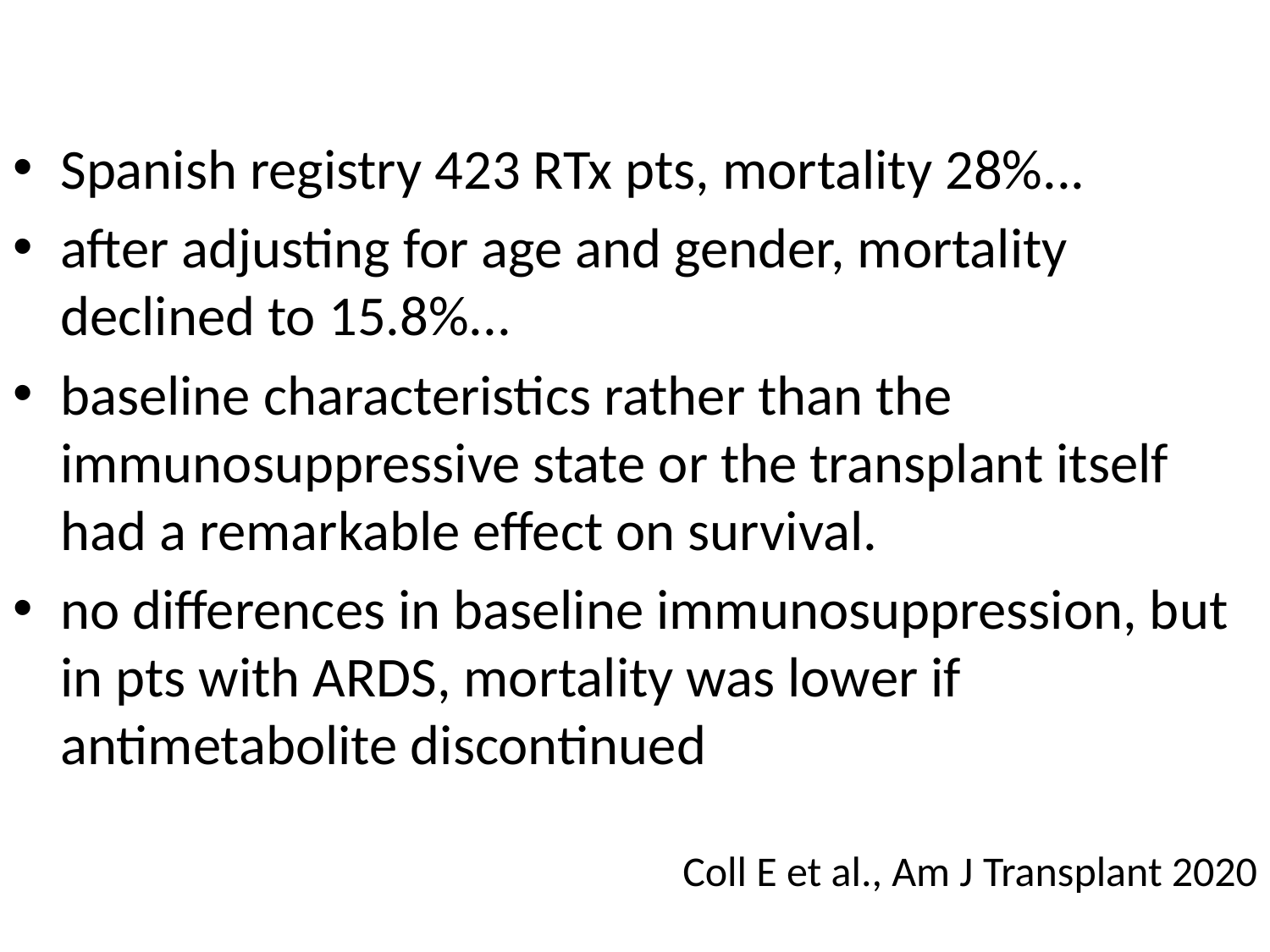

#
Spanish registry 423 RTx pts, mortality 28%...
after adjusting for age and gender, mortality declined to 15.8%...
baseline characteristics rather than the immunosuppressive state or the transplant itself had a remarkable effect on survival.
no differences in baseline immunosuppression, but in pts with ARDS, mortality was lower if antimetabolite discontinued

Coll E et al., Am J Transplant 2020